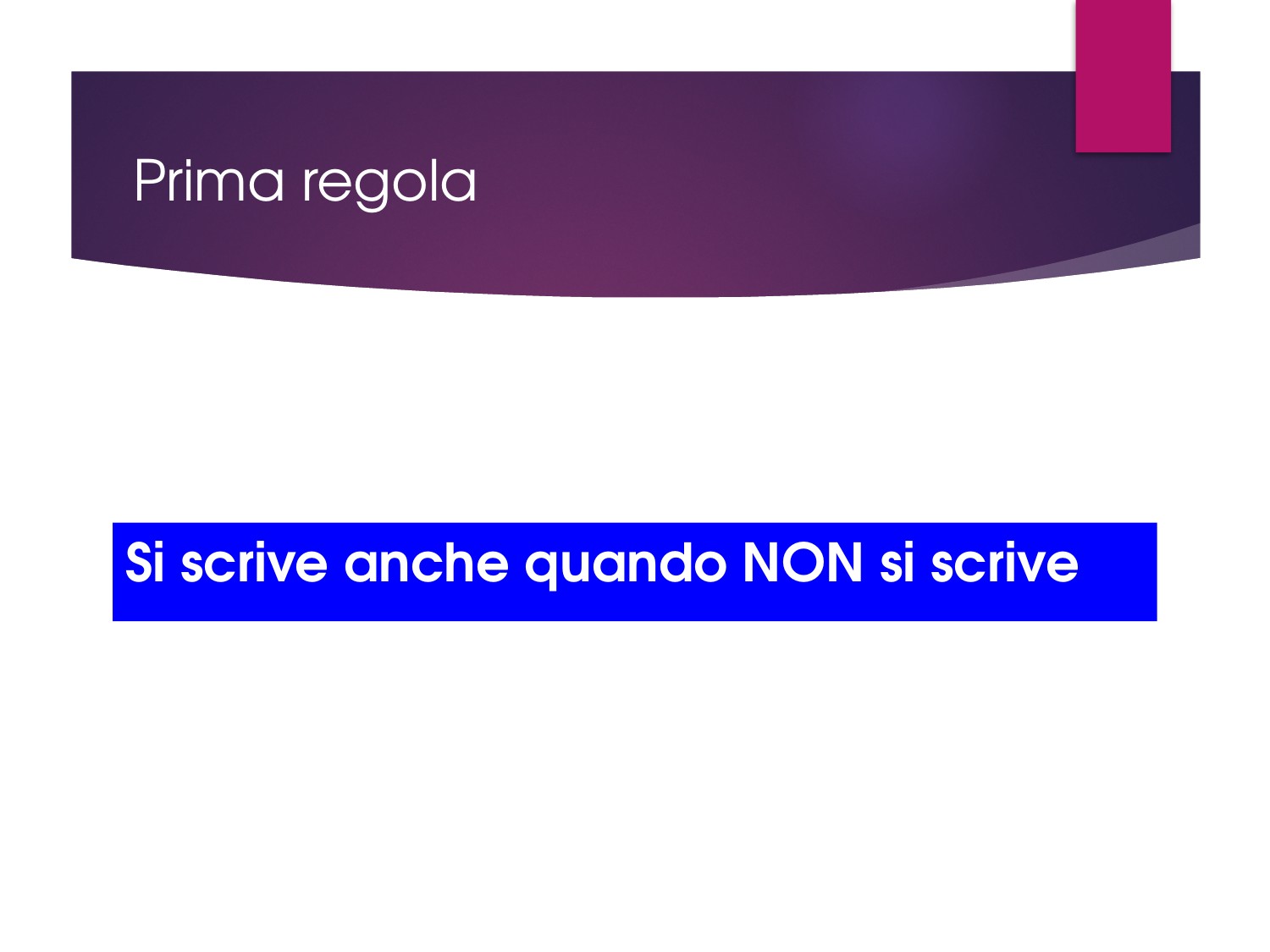

# Prima regola
Si scrive anche quando NON si scrive